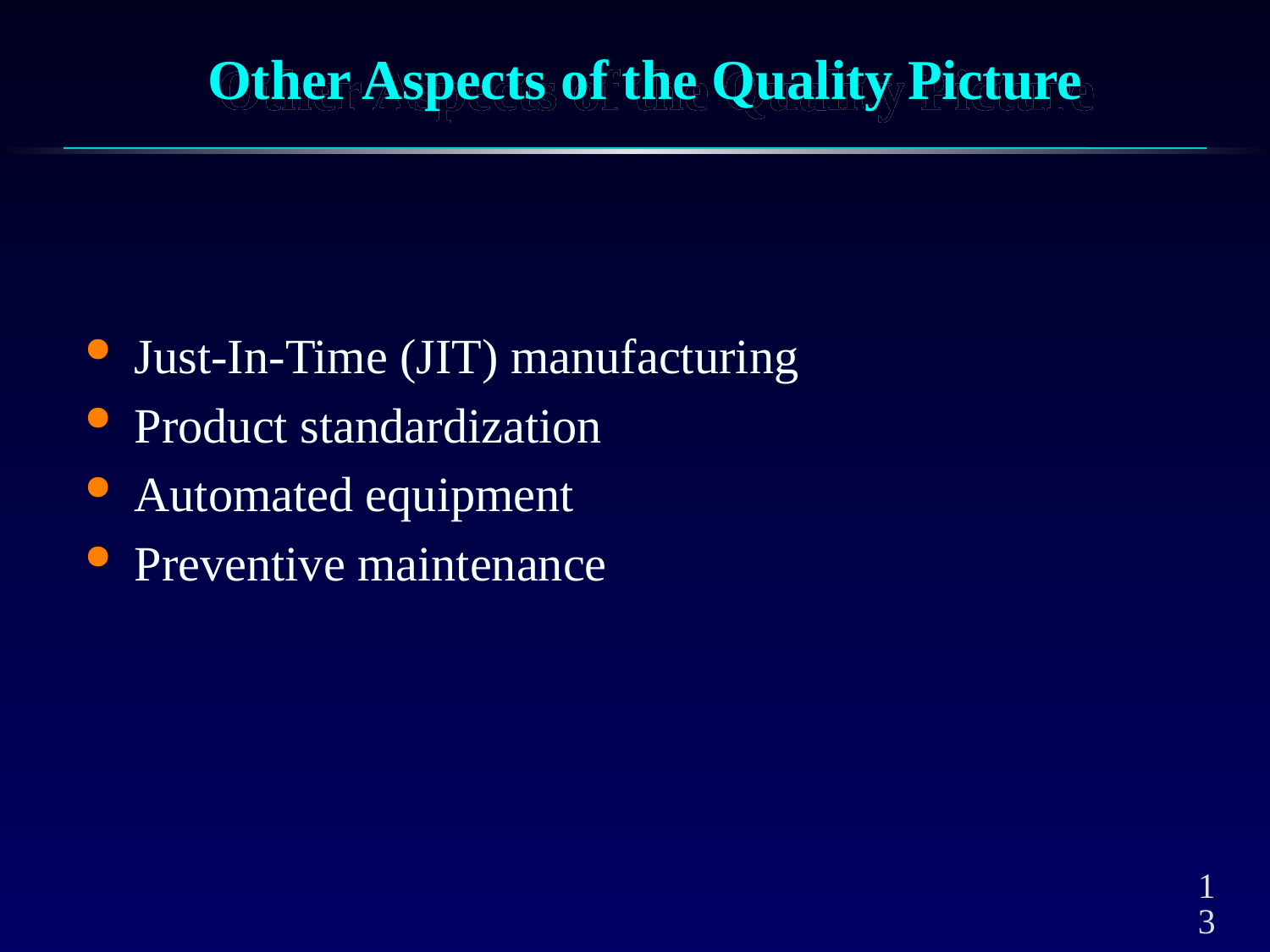

# Other Aspects of the Quality Picture

Just-In-Time (JIT) manufacturing
Product standardization
Automated equipment
Preventive maintenance